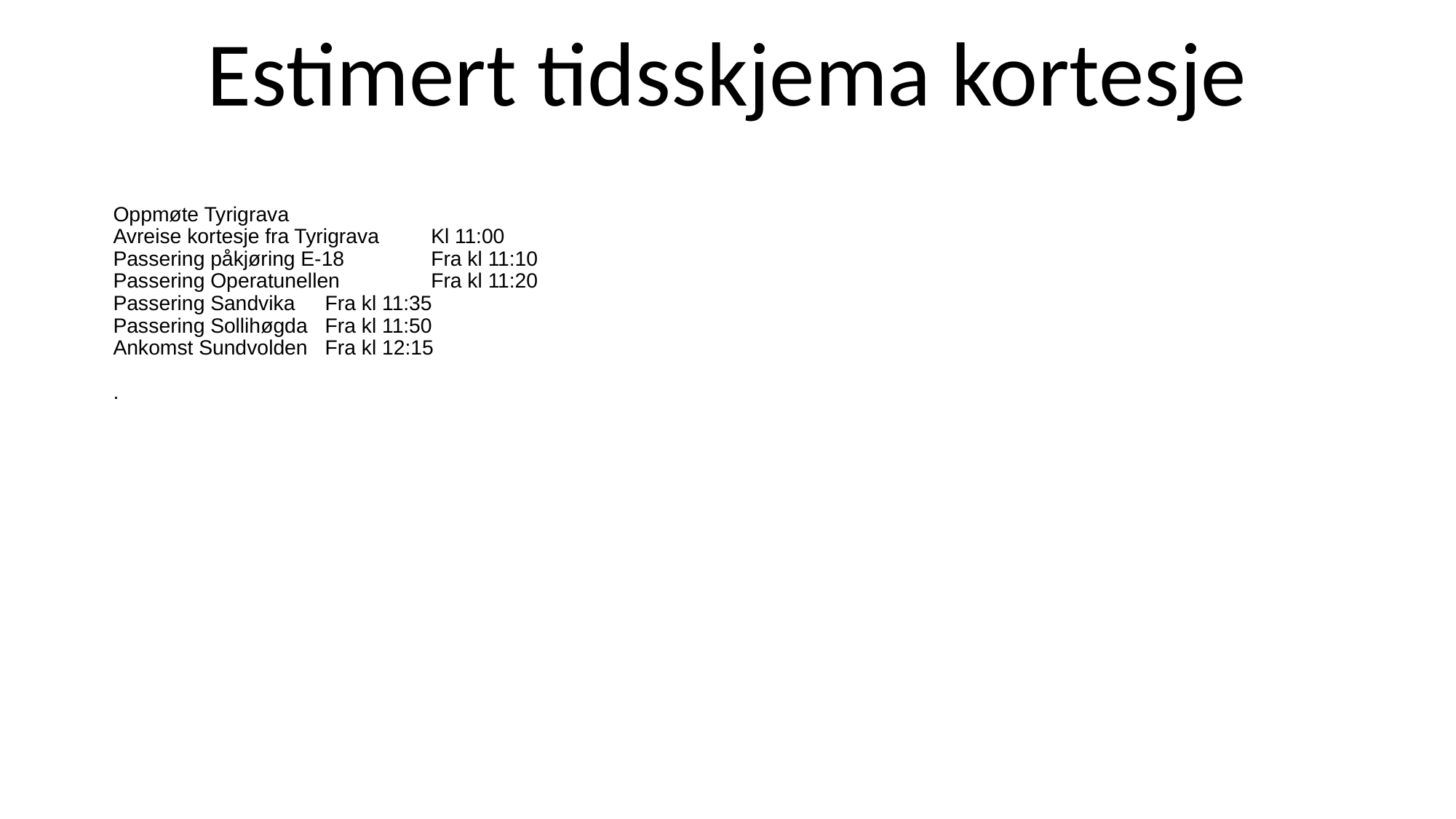

# Estimert tidsskjema kortesje
Oppmøte Tyrigrava
Avreise kortesje fra Tyrigrava	Kl 11:00
Passering påkjøring E-18 	Fra kl 11:10
Passering Operatunellen 	Fra kl 11:20
Passering Sandvika		Fra kl 11:35
Passering Sollihøgda		Fra kl 11:50
Ankomst Sundvolden		Fra kl 12:15

.